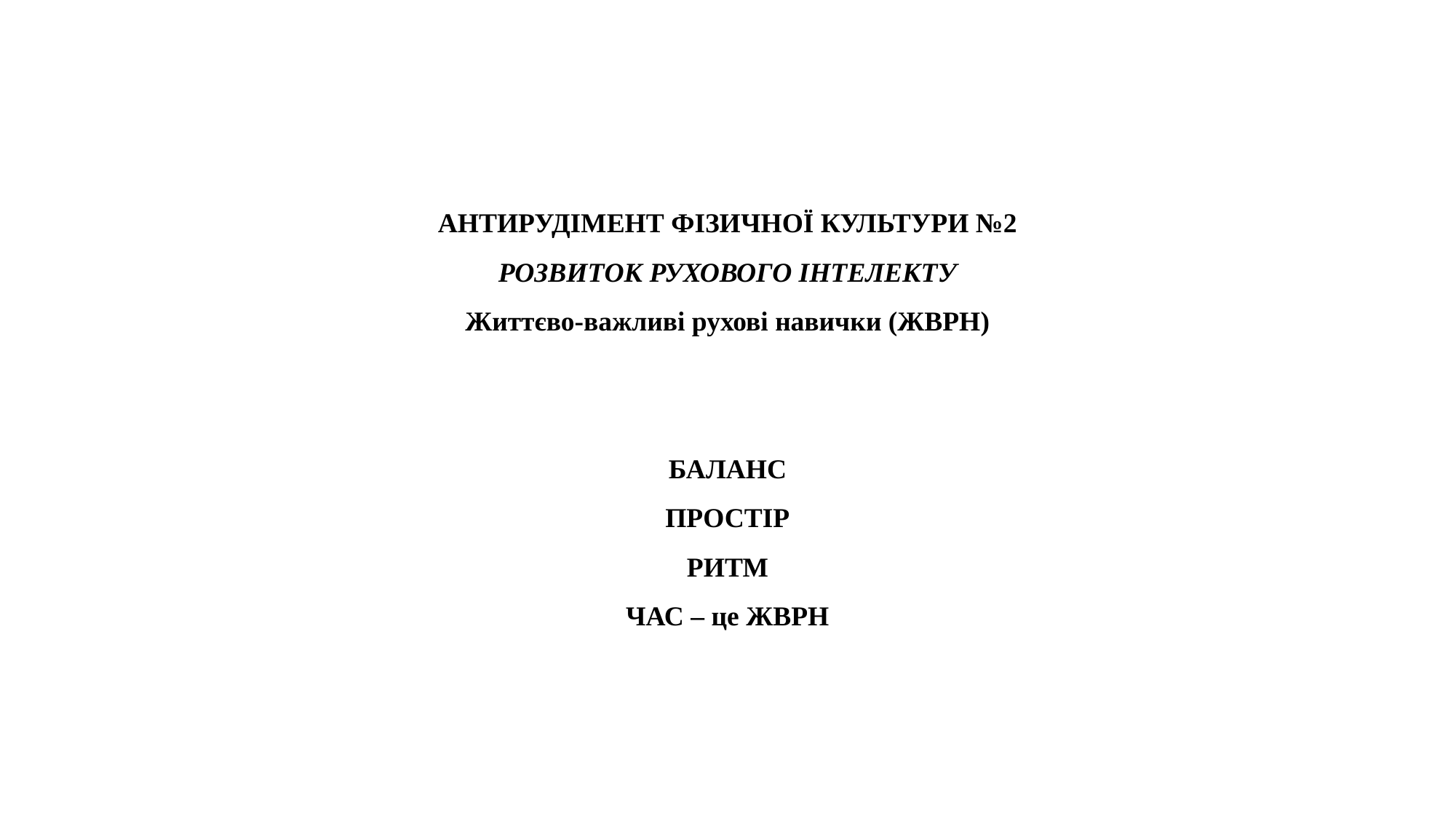

#
АНТИРУДІМЕНТ ФІЗИЧНОЇ КУЛЬТУРИ №2
РОЗВИТОК РУХОВОГО ІНТЕЛЕКТУ
Життєво-важливі рухові навички (ЖВРН)

БАЛАНС
ПРОСТІР
РИТМ
ЧАС – це ЖВРН